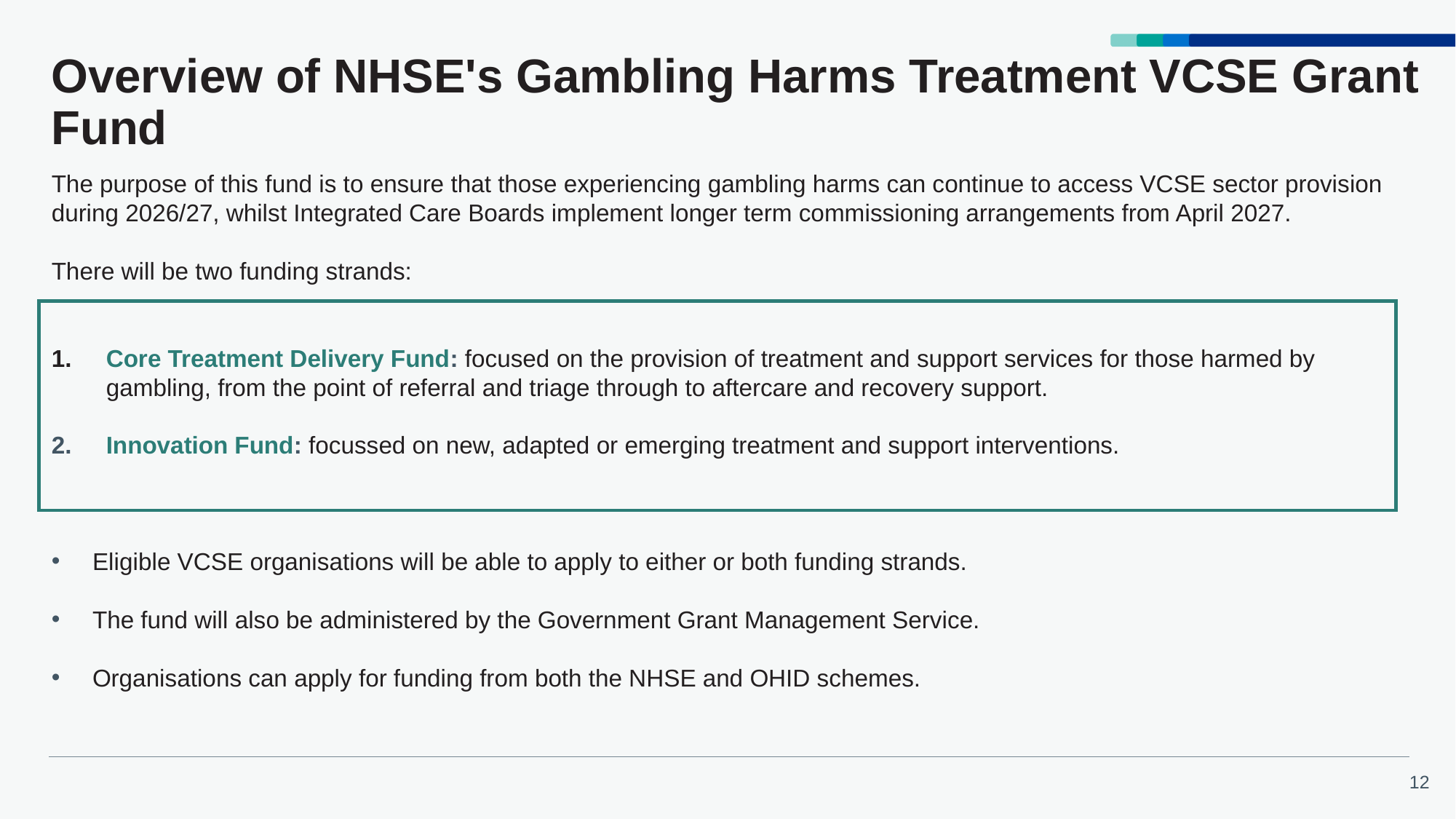

# Overview of NHSE's Gambling Harms Treatment VCSE Grant Fund
The purpose of this fund is to ensure that those experiencing gambling harms can continue to access VCSE sector provision during 2026/27, whilst Integrated Care Boards implement longer term commissioning arrangements from April 2027.

There will be two funding strands:

Core Treatment Delivery Fund: focused on the provision of treatment and support services for those harmed by gambling, from the point of referral and triage through to aftercare and recovery support.

Innovation Fund: focussed on new, adapted or emerging treatment and support interventions.

Eligible VCSE organisations will be able to apply to either or both funding strands.

The fund will also be administered by the Government Grant Management Service.

Organisations can apply for funding from both the NHSE and OHID schemes.